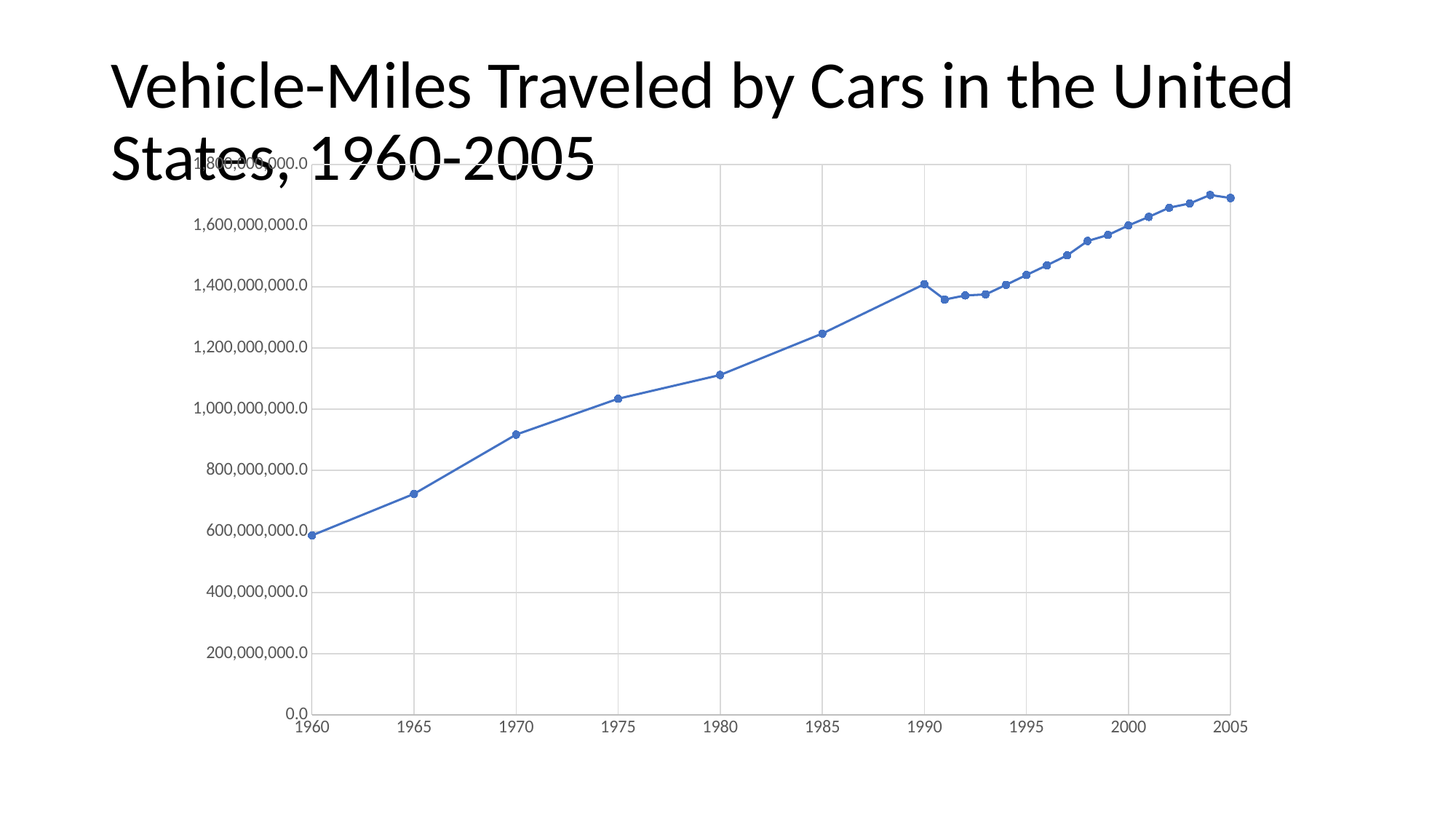

# Vehicle-Miles Traveled by Cars in the United States, 1960-2005

### Chart

| Category |  |
|---|---|